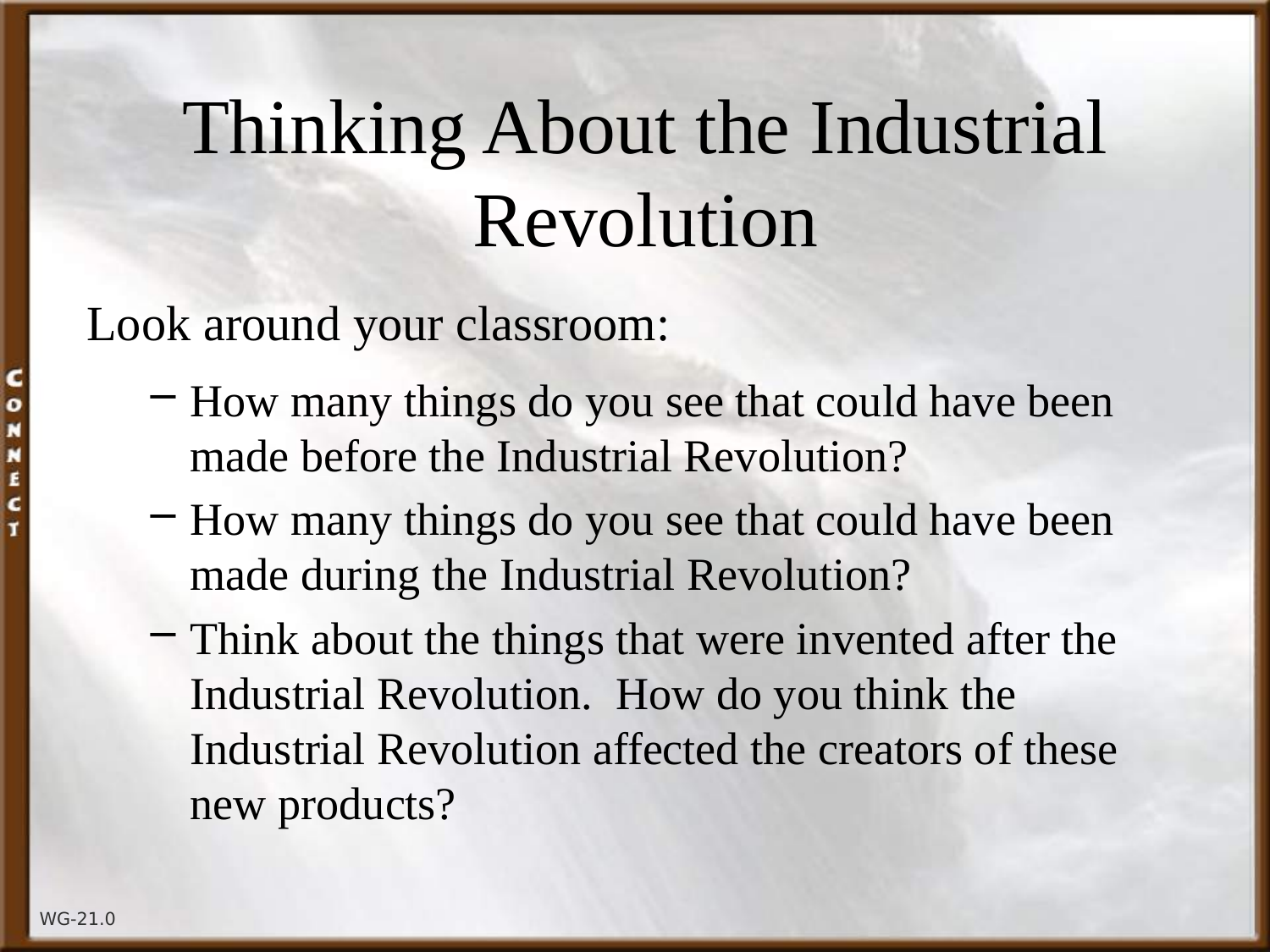

# Thinking About the Industrial Revolution
Look around your classroom:
How many things do you see that could have been made before the Industrial Revolution?
How many things do you see that could have been made during the Industrial Revolution?
Think about the things that were invented after the Industrial Revolution.  How do you think the Industrial Revolution affected the creators of these new products?
WG-21.0